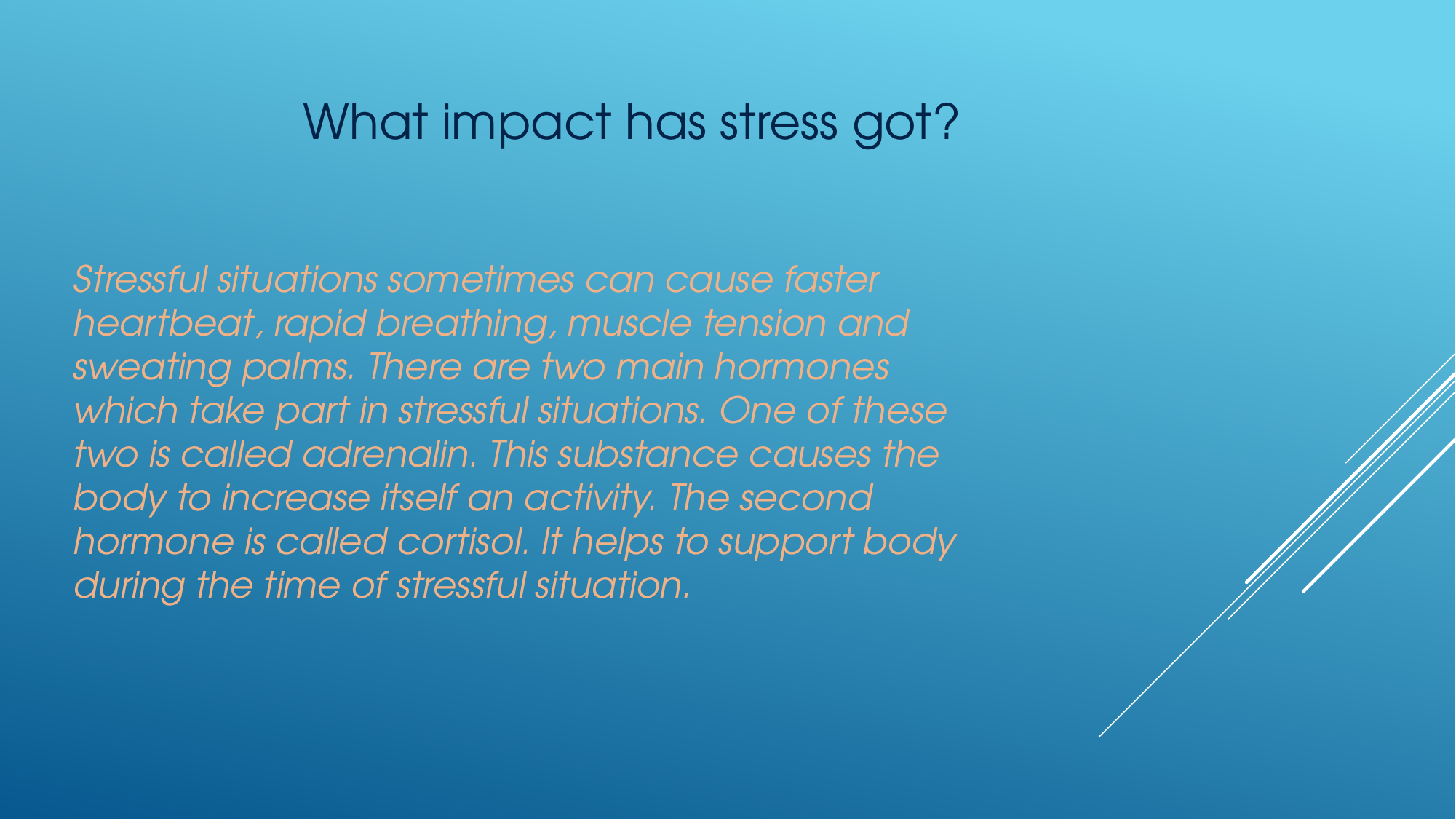

What impact has stress got?
Stressful situations sometimes can cause faster heartbeat, rapid breathing, muscle tension and sweating palms. There are two main hormones which take part in stressful situations. One of these two is called adrenalin. This substance causes the body to increase itself an activity. The second hormone is called cortisol. It helps to support body during the time of stressful situation.